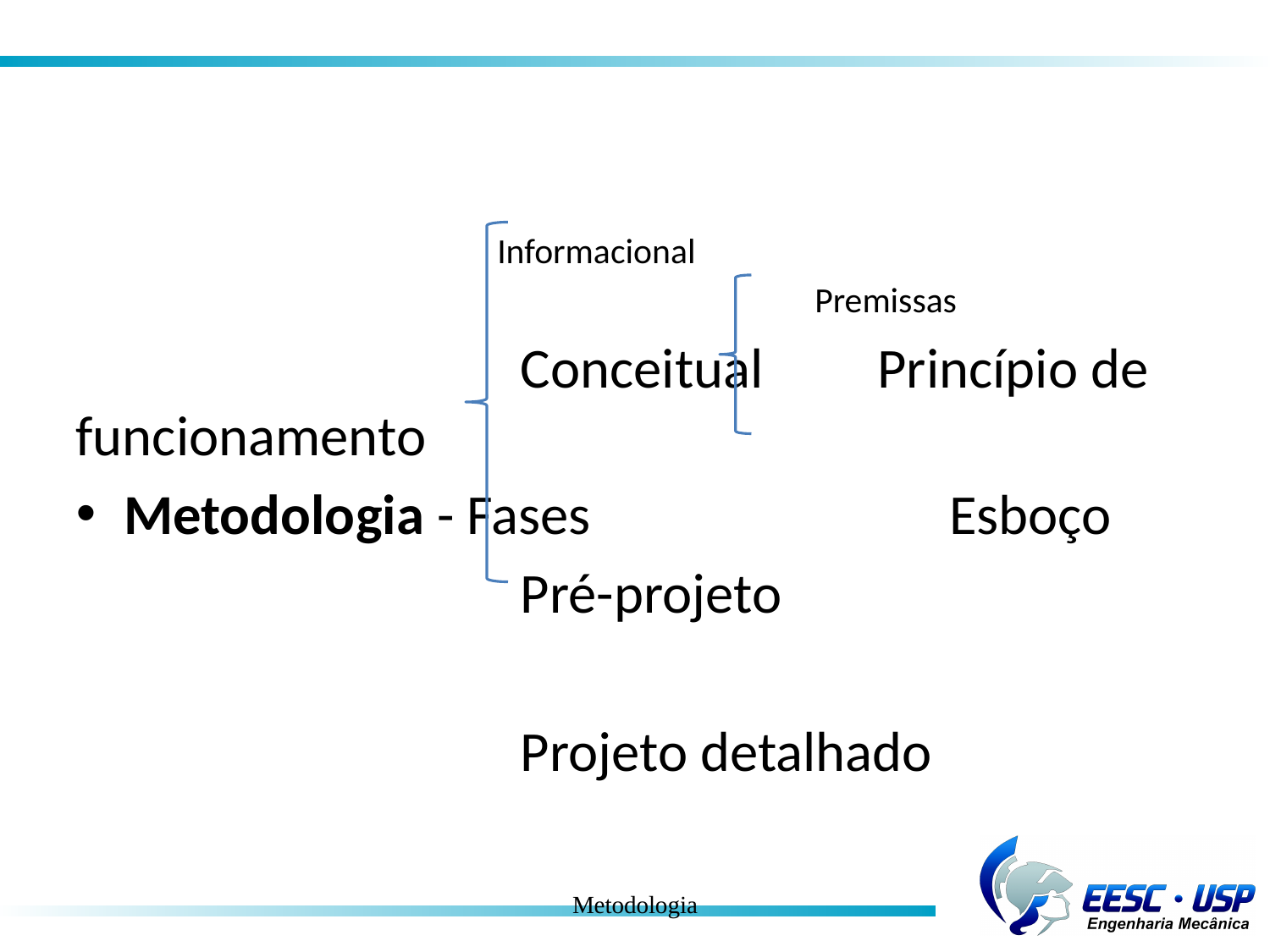

Informacional
		     Premissas
			     Conceitual         Princípio de funcionamento
Metodologia - Fases		     	     Esboço
			     Pré-projeto

			     Projeto detalhado

Metodologia